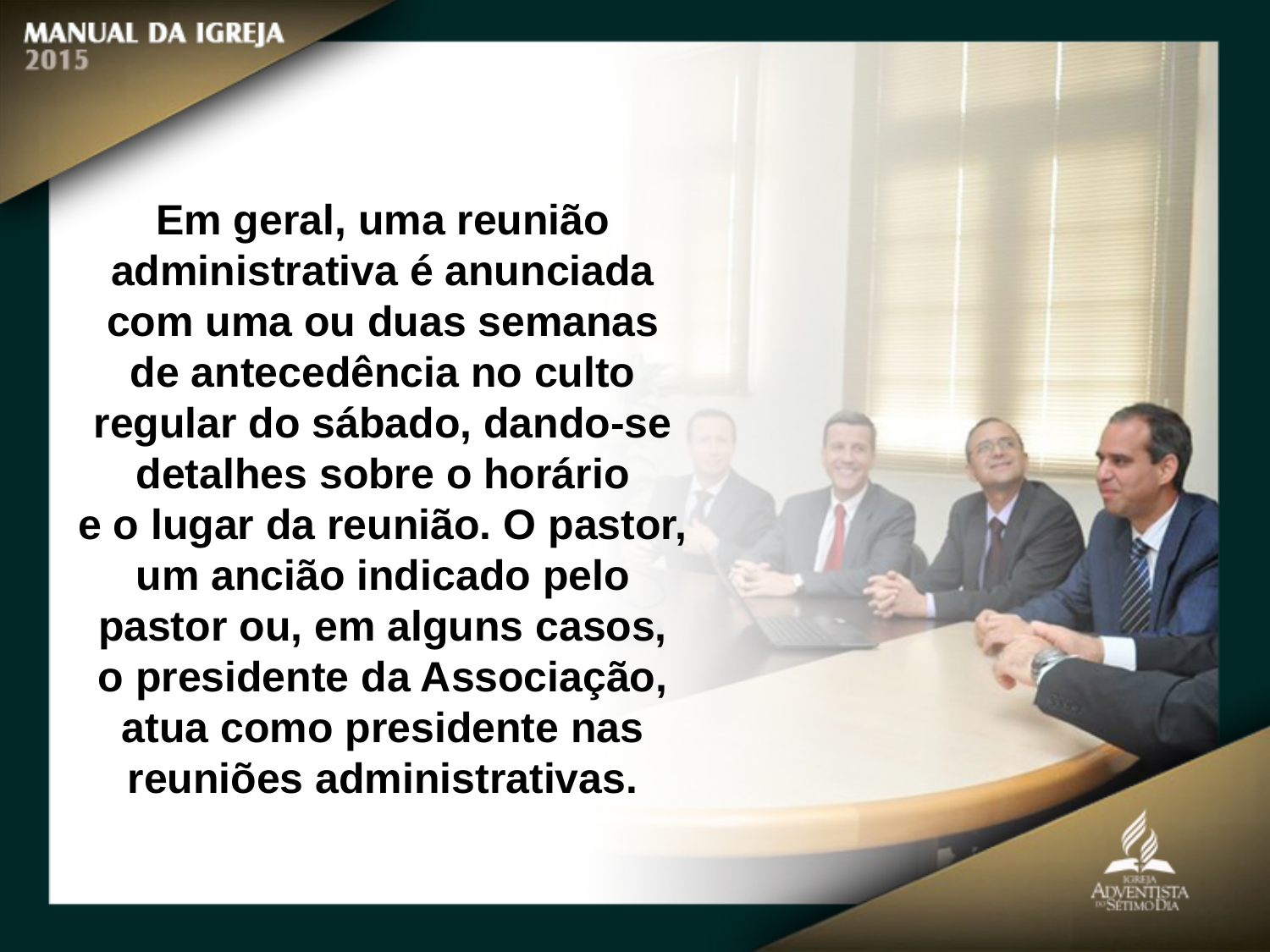

Em geral, uma reunião administrativa é anunciada com uma ou duas semanas
de antecedência no culto regular do sábado, dando-se detalhes sobre o horário
e o lugar da reunião. O pastor, um ancião indicado pelo pastor ou, em alguns casos,
o presidente da Associação, atua como presidente nas reuniões administrativas.